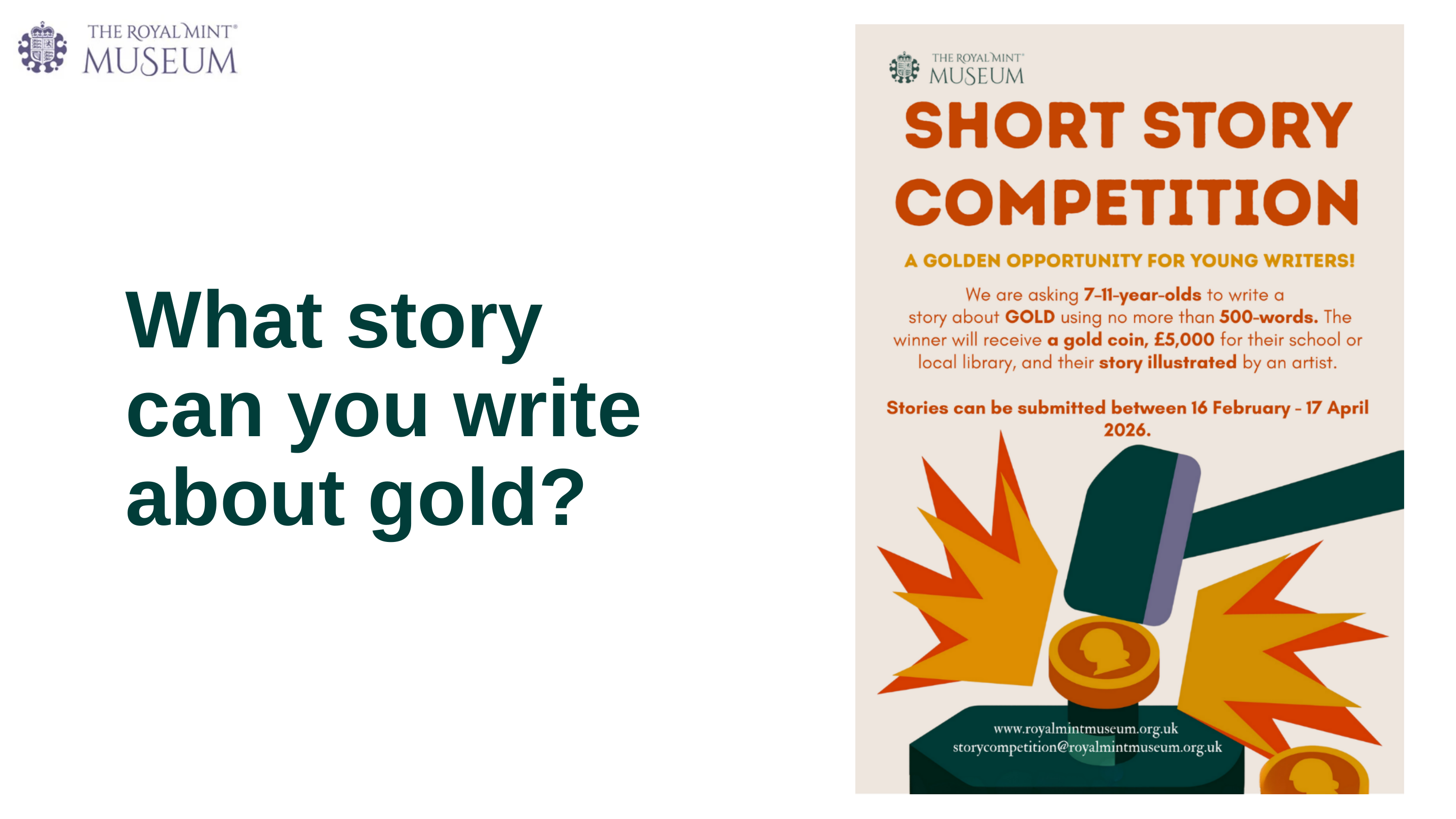

What story can you write about gold?